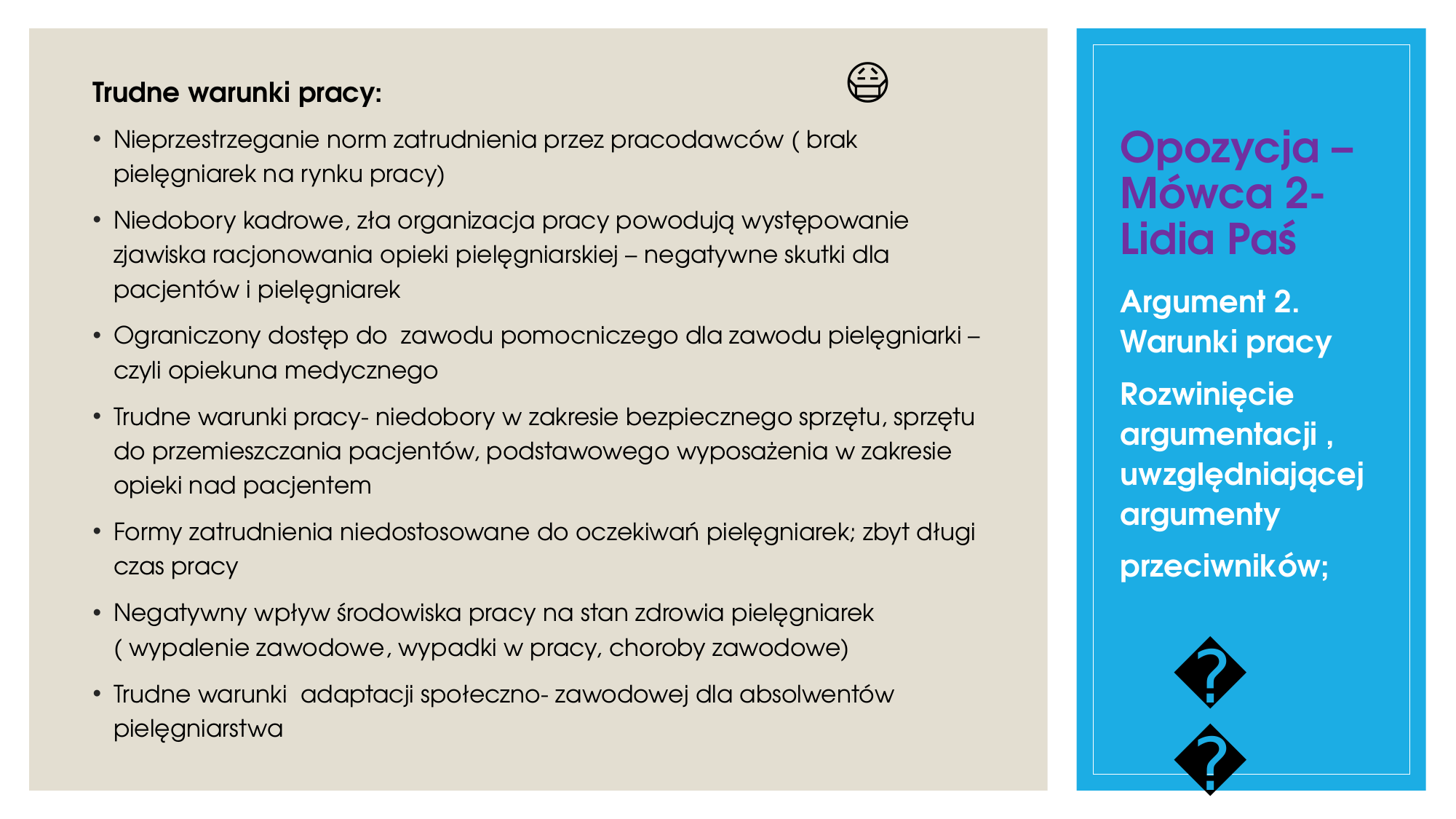

😷
Trudne warunki pracy:
# Opozycja – Mówca 2-Lidia Paś
Nieprzestrzeganie norm zatrudnienia przez pracodawców ( brak pielęgniarek na rynku pracy)
Niedobory kadrowe, zła organizacja pracy powodują występowanie zjawiska racjonowania opieki pielęgniarskiej – negatywne skutki dla pacjentów i pielęgniarek
Ograniczony dostęp do  zawodu pomocniczego dla zawodu pielęgniarki – czyli opiekuna medycznego
Trudne warunki pracy- niedobory w zakresie bezpiecznego sprzętu, sprzętu do przemieszczania pacjentów, podstawowego wyposażenia w zakresie opieki nad pacjentem
Formy zatrudnienia niedostosowane do oczekiwań pielęgniarek; zbyt długi czas pracy
Negatywny wpływ środowiska pracy na stan zdrowia pielęgniarek ( wypalenie zawodowe, wypadki w pracy, choroby zawodowe)
Trudne warunki  adaptacji społeczno- zawodowej dla absolwentów pielęgniarstwa

Argument 2. Warunki pracy
Rozwinięcie argumentacji , uwzględniającej argumenty
przeciwników;

😷